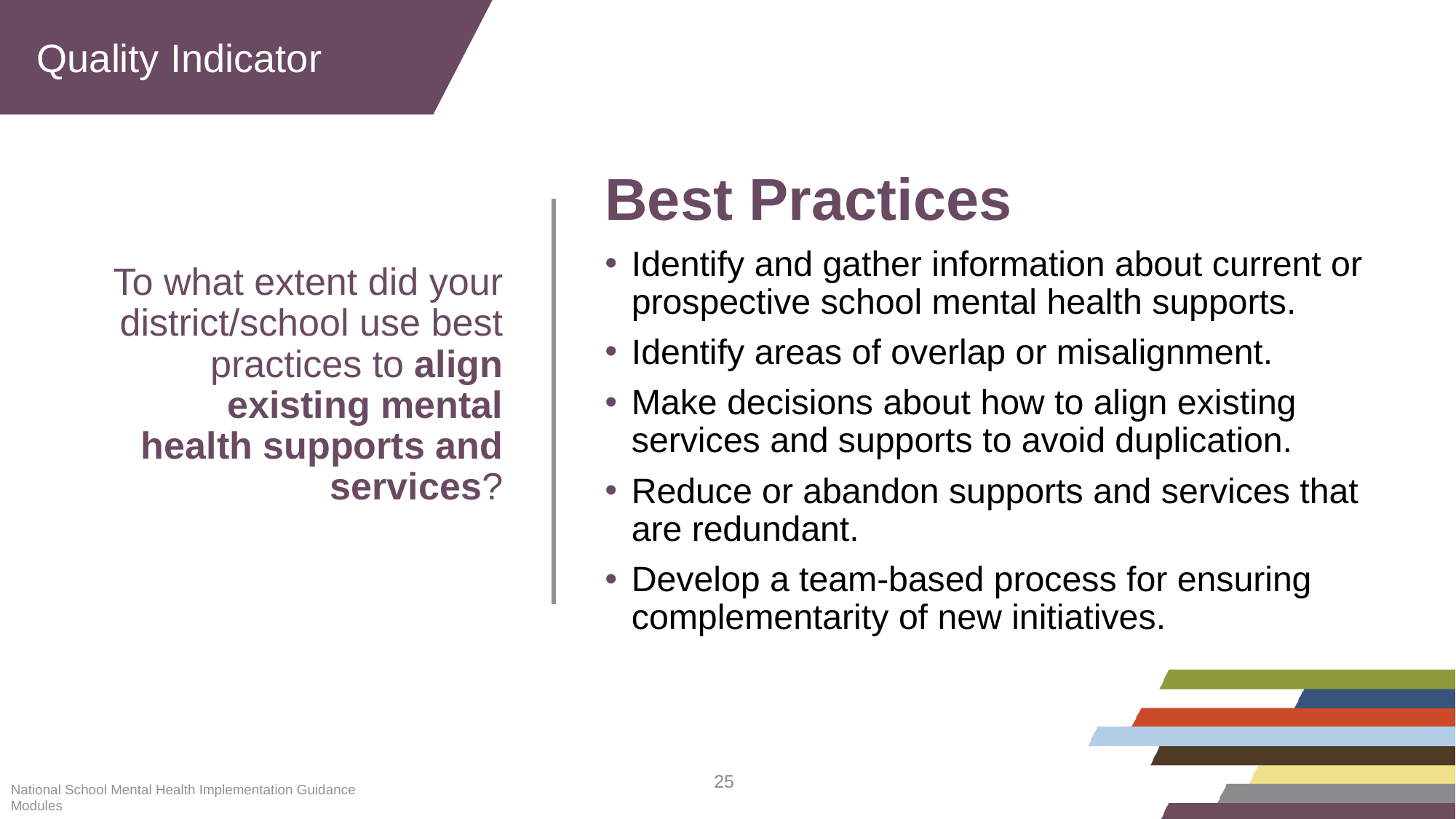

Quality Indicator
# To what extent did your district/school use best practices to align existing mental health supports and services?

Best Practices
Identify and gather information about current or prospective school mental health supports.
Identify areas of overlap or misalignment.
Make decisions about how to align existing services and supports to avoid duplication.
Reduce or abandon supports and services that are redundant.
Develop a team-based process for ensuring complementarity of new initiatives.
National School Mental Health Implementation Guidance Modules